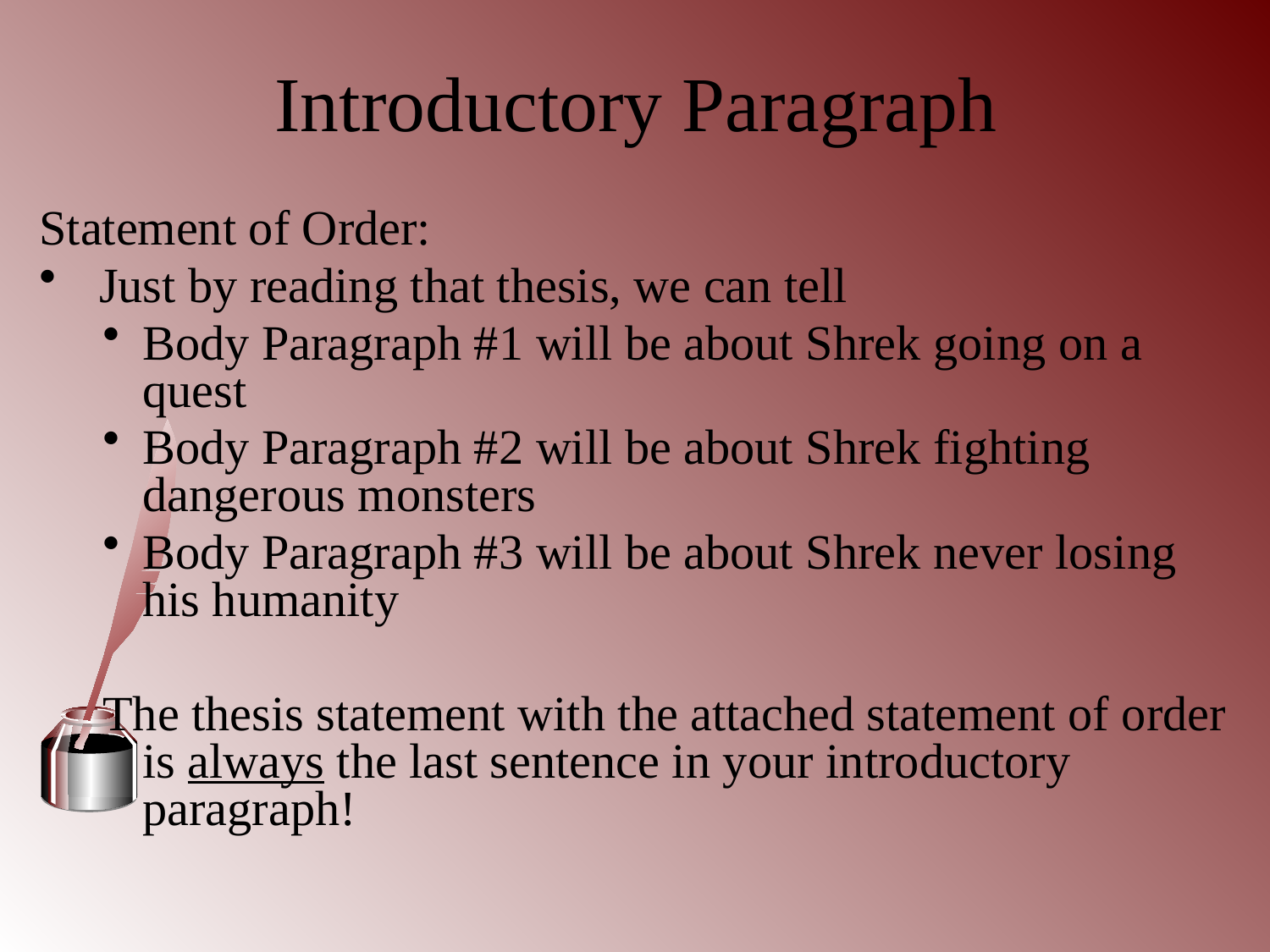

# Introductory Paragraph
Statement of Order:
 Just by reading that thesis, we can tell
Body Paragraph #1 will be about Shrek going on a quest
Body Paragraph #2 will be about Shrek fighting dangerous monsters
Body Paragraph #3 will be about Shrek never losing his humanity

The thesis statement with the attached statement of order is always the last sentence in your introductory paragraph!